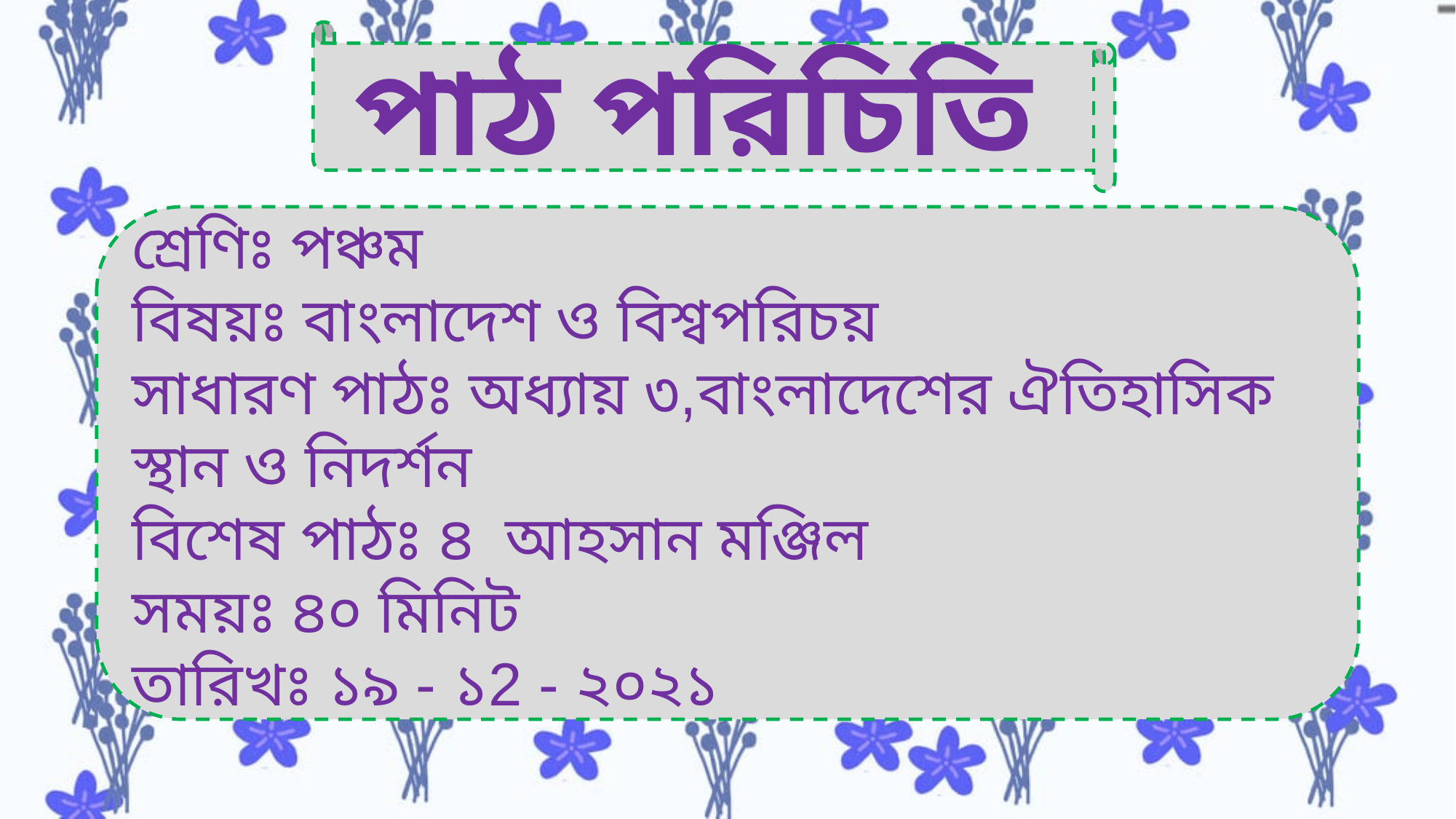

পাঠ পরিচিতি
শ্রেণিঃ পঞ্চম
বিষয়ঃ বাংলাদেশ ও বিশ্বপরিচয়
সাধারণ পাঠঃ অধ্যায় ৩,বাংলাদেশের ঐতিহাসিক স্থান ও নিদর্শন
বিশেষ পাঠঃ ৪  আহসান মঞ্জিল
সময়ঃ ৪০ মিনিট
তারিখঃ ১৯ - ১2 - ২০২১